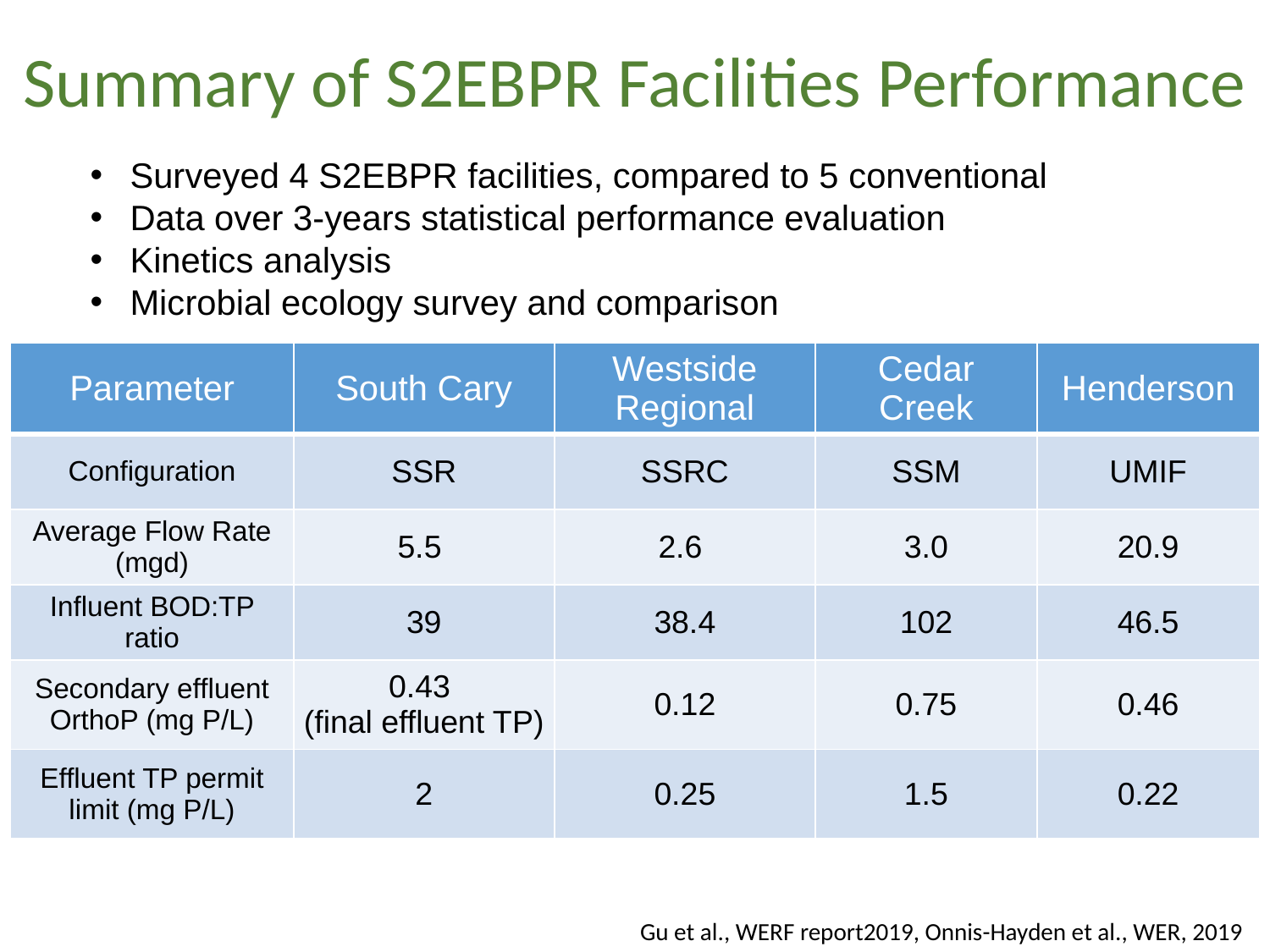

# Summary of S2EBPR Facilities Performance
Surveyed 4 S2EBPR facilities, compared to 5 conventional
Data over 3-years statistical performance evaluation
Kinetics analysis
Microbial ecology survey and comparison
| Parameter | South Cary | Westside Regional | Cedar Creek | Henderson |
| --- | --- | --- | --- | --- |
| Configuration | SSR | SSRC | SSM | UMIF |
| Average Flow Rate (mgd) | 5.5 | 2.6 | 3.0 | 20.9 |
| Influent BOD:TP ratio | 39 | 38.4 | 102 | 46.5 |
| Secondary effluent OrthoP (mg P/L) | 0.43 (final effluent TP) | 0.12 | 0.75 | 0.46 |
| Effluent TP permit limit (mg P/L) | 2 | 0.25 | 1.5 | 0.22 |
Gu et al., WERF report2019, Onnis-Hayden et al., WER, 2019